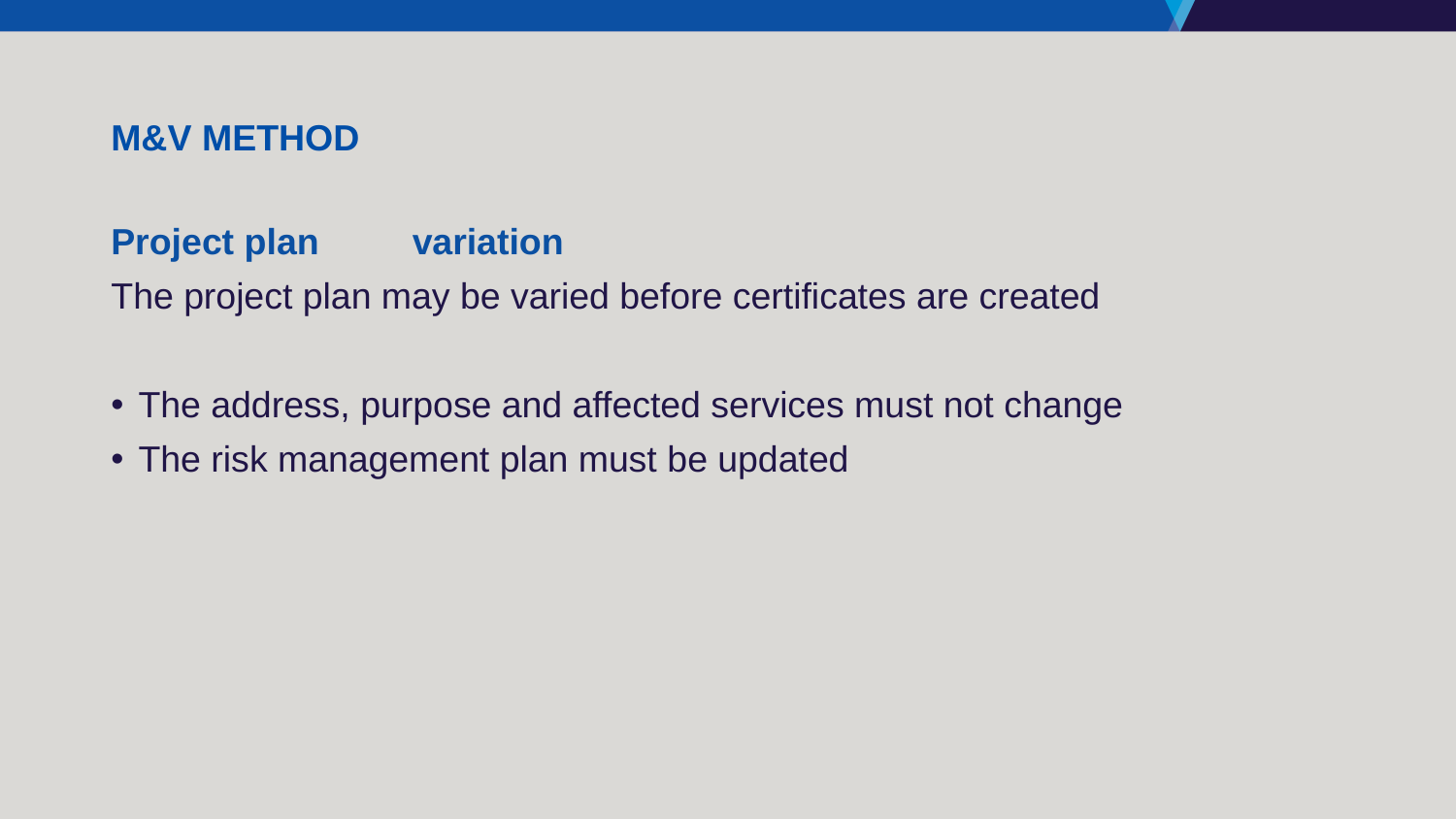

# M&V method
Project plan	 variation
The project plan may be varied before certificates are created

The address, purpose and affected services must not change
The risk management plan must be updated